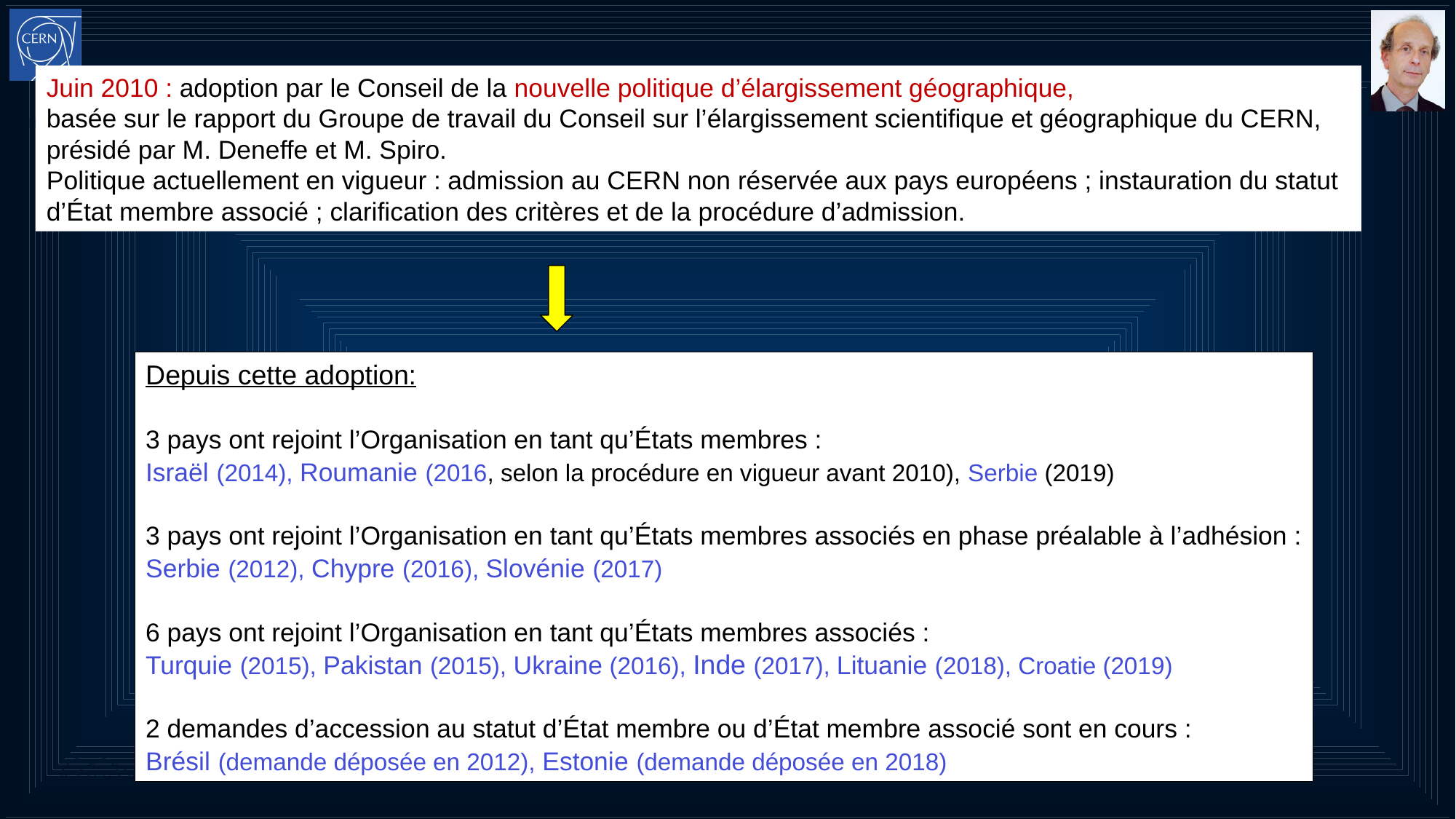

Juin 2010 : adoption par le Conseil de la nouvelle politique d’élargissement géographique,
basée sur le rapport du Groupe de travail du Conseil sur l’élargissement scientifique et géographique du CERN,
présidé par M. Deneffe et M. Spiro.
Politique actuellement en vigueur : admission au CERN non réservée aux pays européens ; instauration du statut d’État membre associé ; clarification des critères et de la procédure d’admission.

Depuis cette adoption:

3 pays ont rejoint l’Organisation en tant qu’États membres :
Israël (2014), Roumanie (2016, selon la procédure en vigueur avant 2010), Serbie (2019)

3 pays ont rejoint l’Organisation en tant qu’États membres associés en phase préalable à l’adhésion :
Serbie (2012), Chypre (2016), Slovénie (2017)

6 pays ont rejoint l’Organisation en tant qu’États membres associés :
Turquie (2015), Pakistan (2015), Ukraine (2016), Inde (2017), Lituanie (2018), Croatie (2019)

2 demandes d’accession au statut d’État membre ou d’État membre associé sont en cours :
Brésil (demande déposée en 2012), Estonie (demande déposée en 2018)